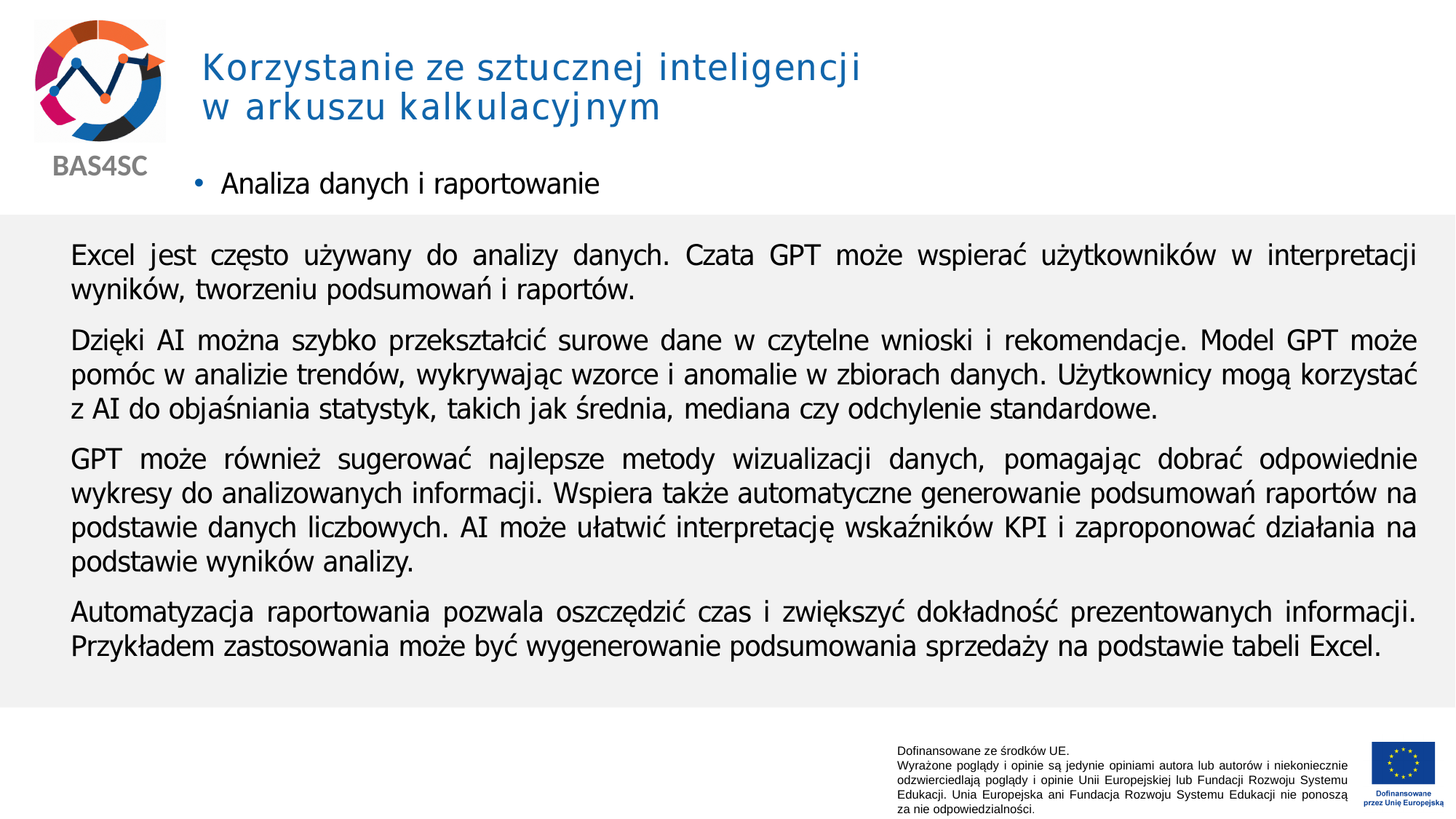

# Korzystanie ze sztucznej inteligencji w arkuszu kalkulacyjnym
Analiza danych i raportowanie

	Excel jest często używany do analizy danych. Czata GPT może wspierać użytkowników w interpretacji wyników, tworzeniu podsumowań i raportów.
	Dzięki AI można szybko przekształcić surowe dane w czytelne wnioski i rekomendacje. Model GPT może pomóc w analizie trendów, wykrywając wzorce i anomalie w zbiorach danych. Użytkownicy mogą korzystać z AI do objaśniania statystyk, takich jak średnia, mediana czy odchylenie standardowe.
	GPT może również sugerować najlepsze metody wizualizacji danych, pomagając dobrać odpowiednie wykresy do analizowanych informacji. Wspiera także automatyczne generowanie podsumowań raportów na podstawie danych liczbowych. AI może ułatwić interpretację wskaźników KPI i zaproponować działania na podstawie wyników analizy.
	Automatyzacja raportowania pozwala oszczędzić czas i zwiększyć dokładność prezentowanych informacji. Przykładem zastosowania może być wygenerowanie podsumowania sprzedaży na podstawie tabeli Excel.